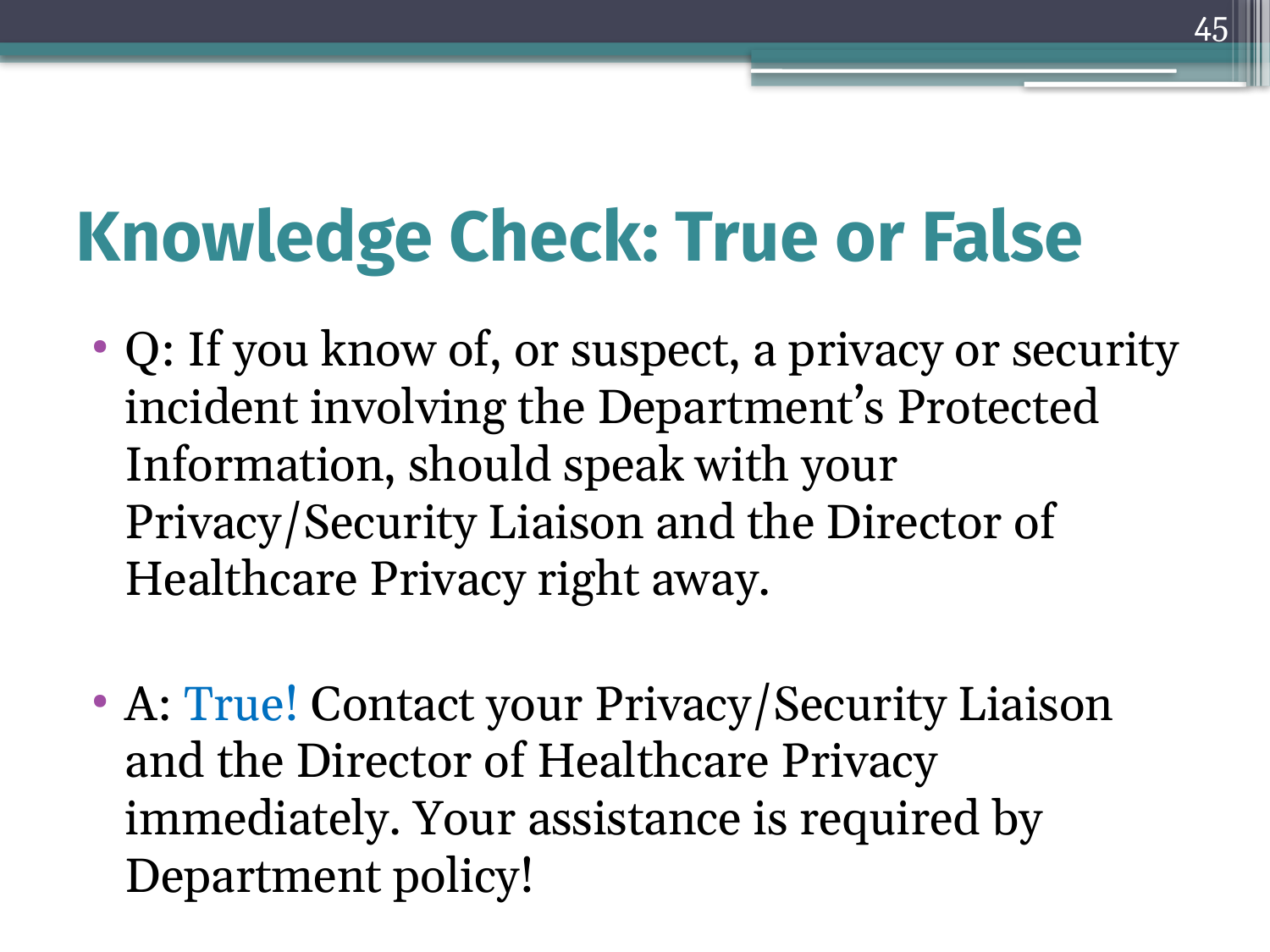

45
# Knowledge Check: True or False
Q: If you know of, or suspect, a privacy or security incident involving the Department’s Protected Information, should speak with your Privacy/Security Liaison and the Director of Healthcare Privacy right away.

A: True! Contact your Privacy/Security Liaison and the Director of Healthcare Privacy immediately. Your assistance is required by Department policy!